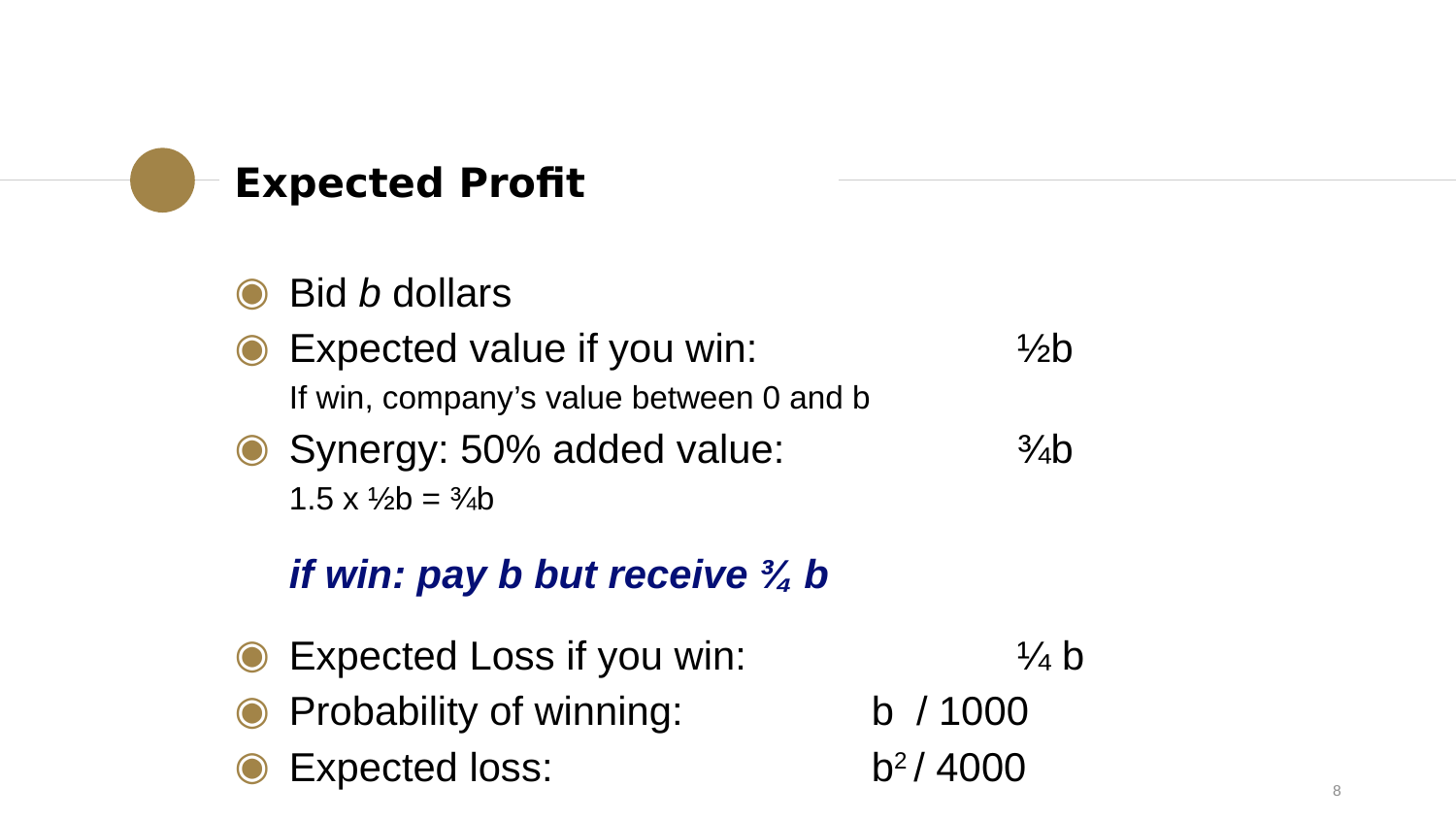

Expected Profit
Bid b dollars
Expected value if you win:		½b
	If win, company’s value between 0 and b
Synergy: 50% added value:		¾b
	1.5 x ½b = ¾b

	if win: pay b but receive ¾ b

Expected Loss if you win: 		¼ b
Probability of winning: 		b  / 1000
Expected loss: 			b2 / 4000

8